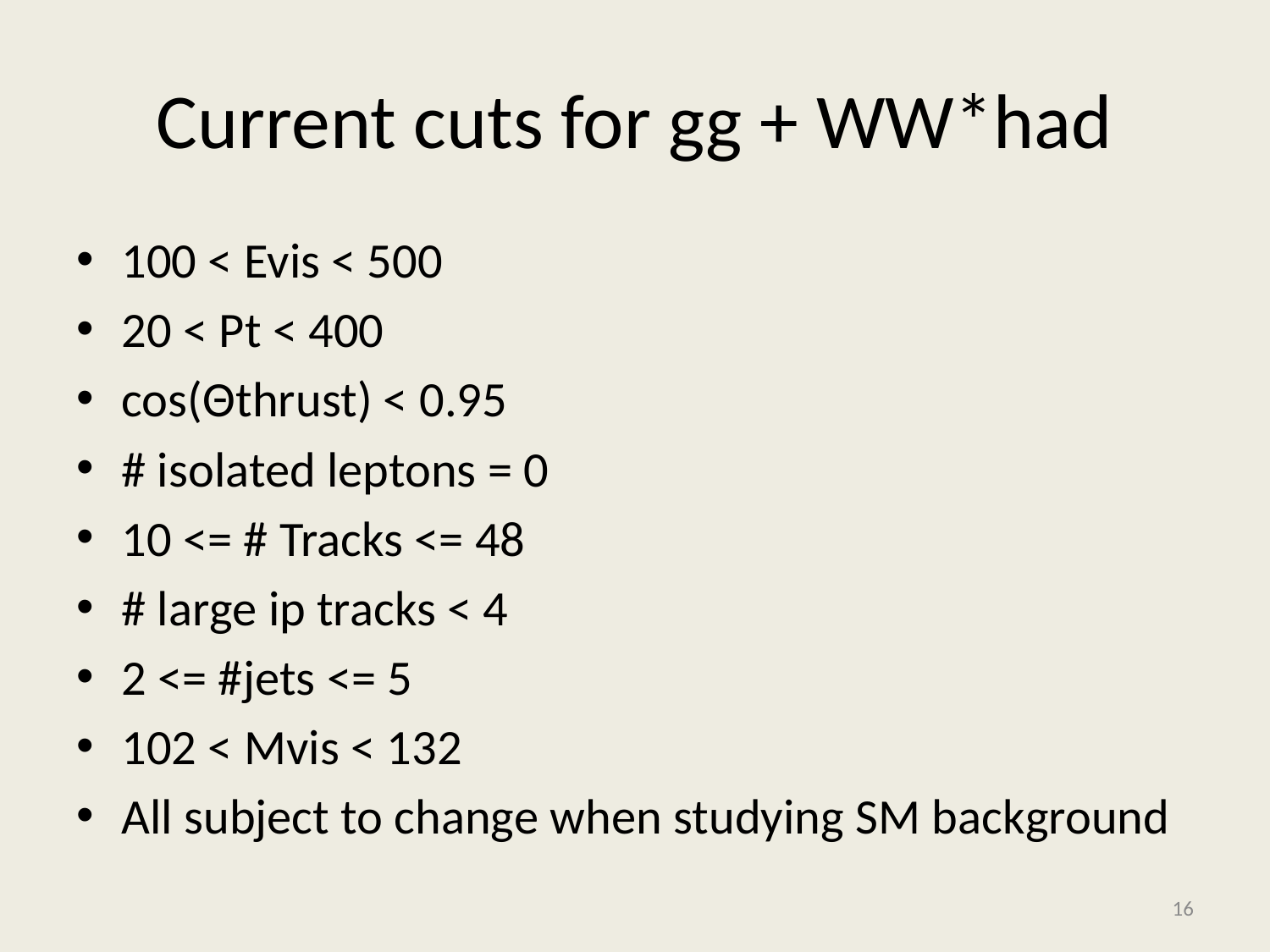

# Current cuts for gg + WW*had
100 < Evis < 500
20 < Pt < 400
cos(Θthrust) < 0.95
# isolated leptons = 0
10 <= # Tracks <= 48
# large ip tracks < 4
2 <= #jets <= 5
102 < Mvis < 132
All subject to change when studying SM background

16